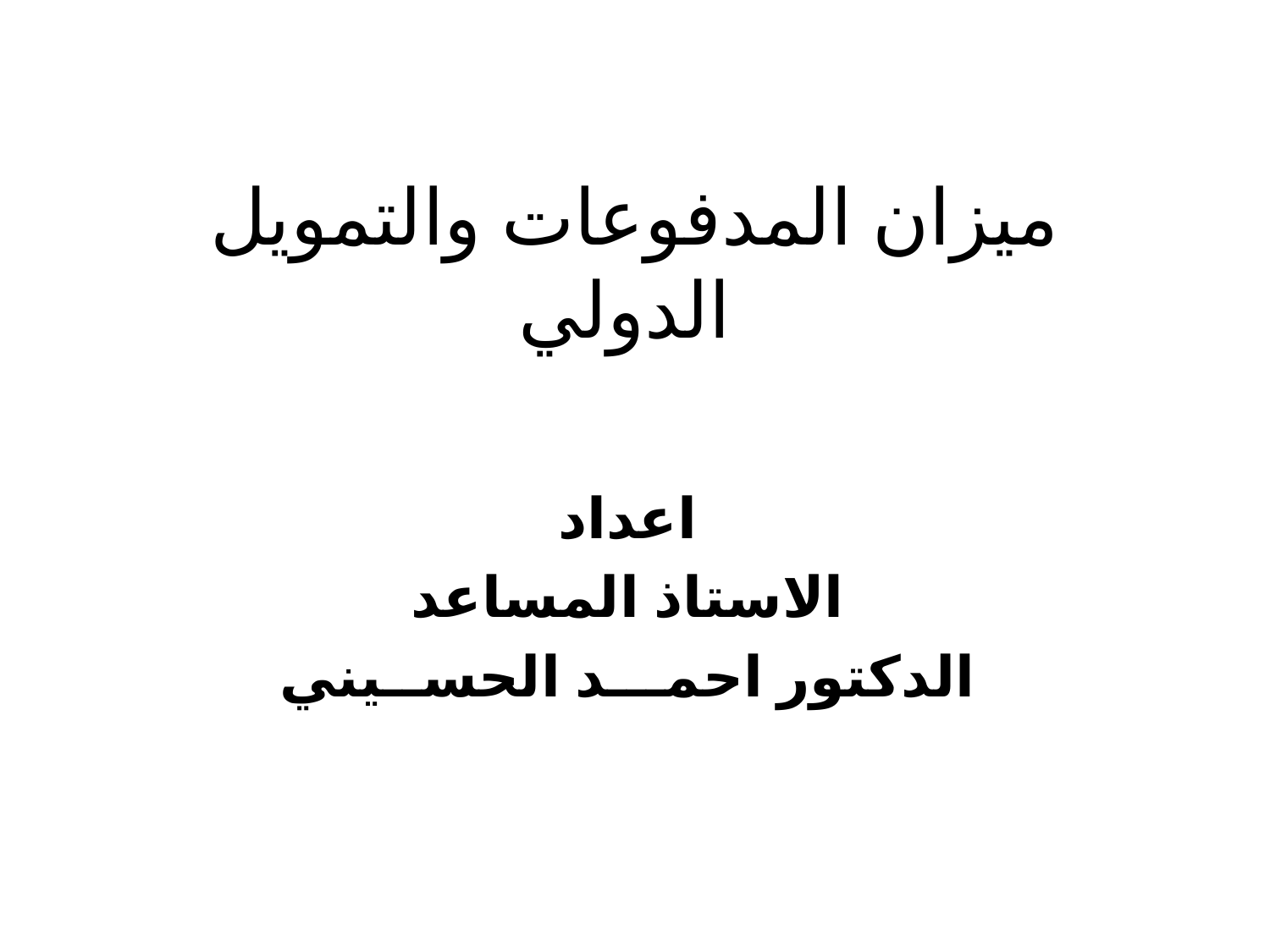

# ميزان المدفوعات والتمويل الدولي
اعداد
الاستاذ المساعد
الدكتور احمـــد الحســيني